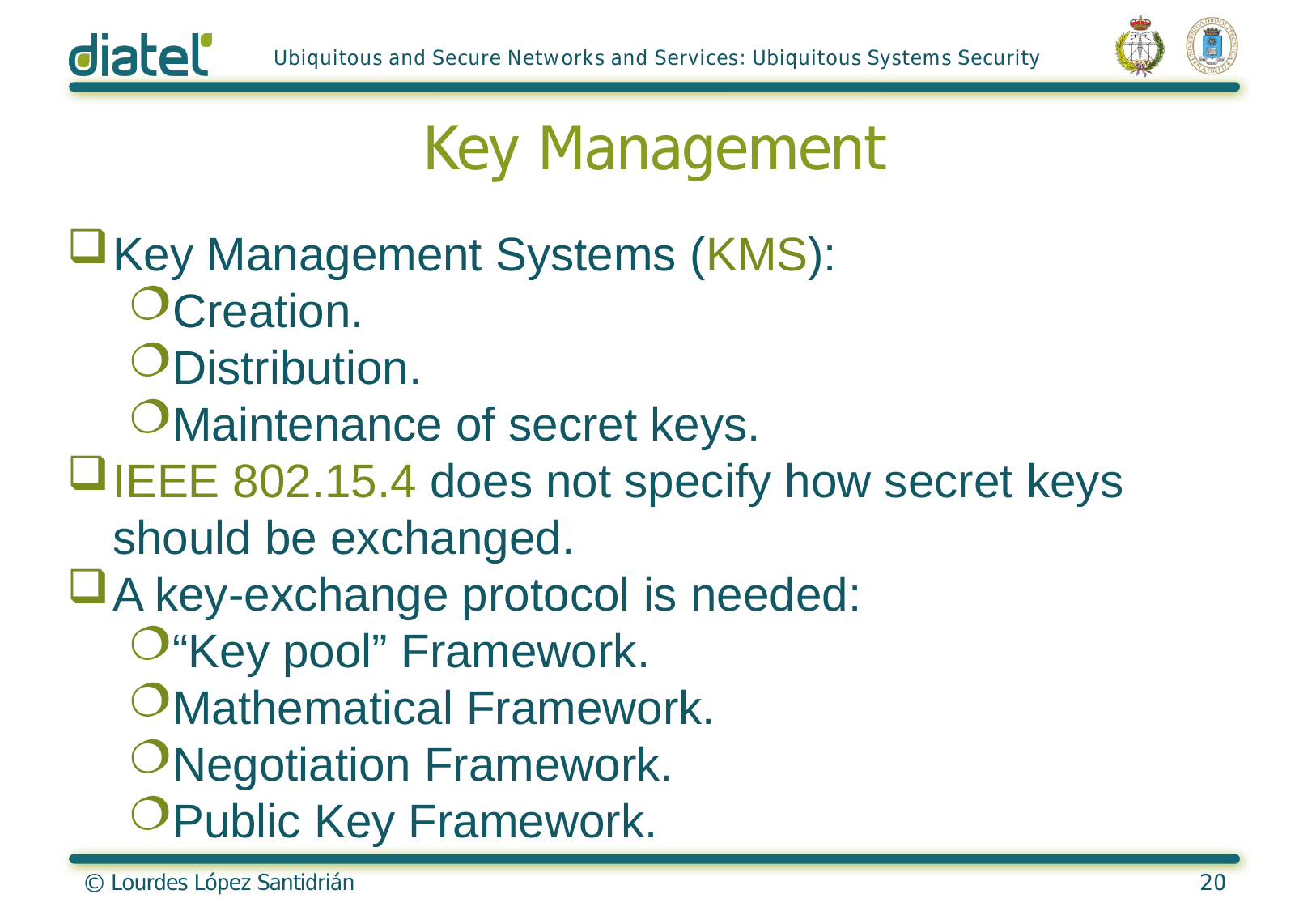

# Key Management
Key Management Systems (KMS):
Creation.
Distribution.
Maintenance of secret keys.
IEEE 802.15.4 does not specify how secret keys should be exchanged.
A key-exchange protocol is needed:
“Key pool” Framework.
Mathematical Framework.
Negotiation Framework.
Public Key Framework.